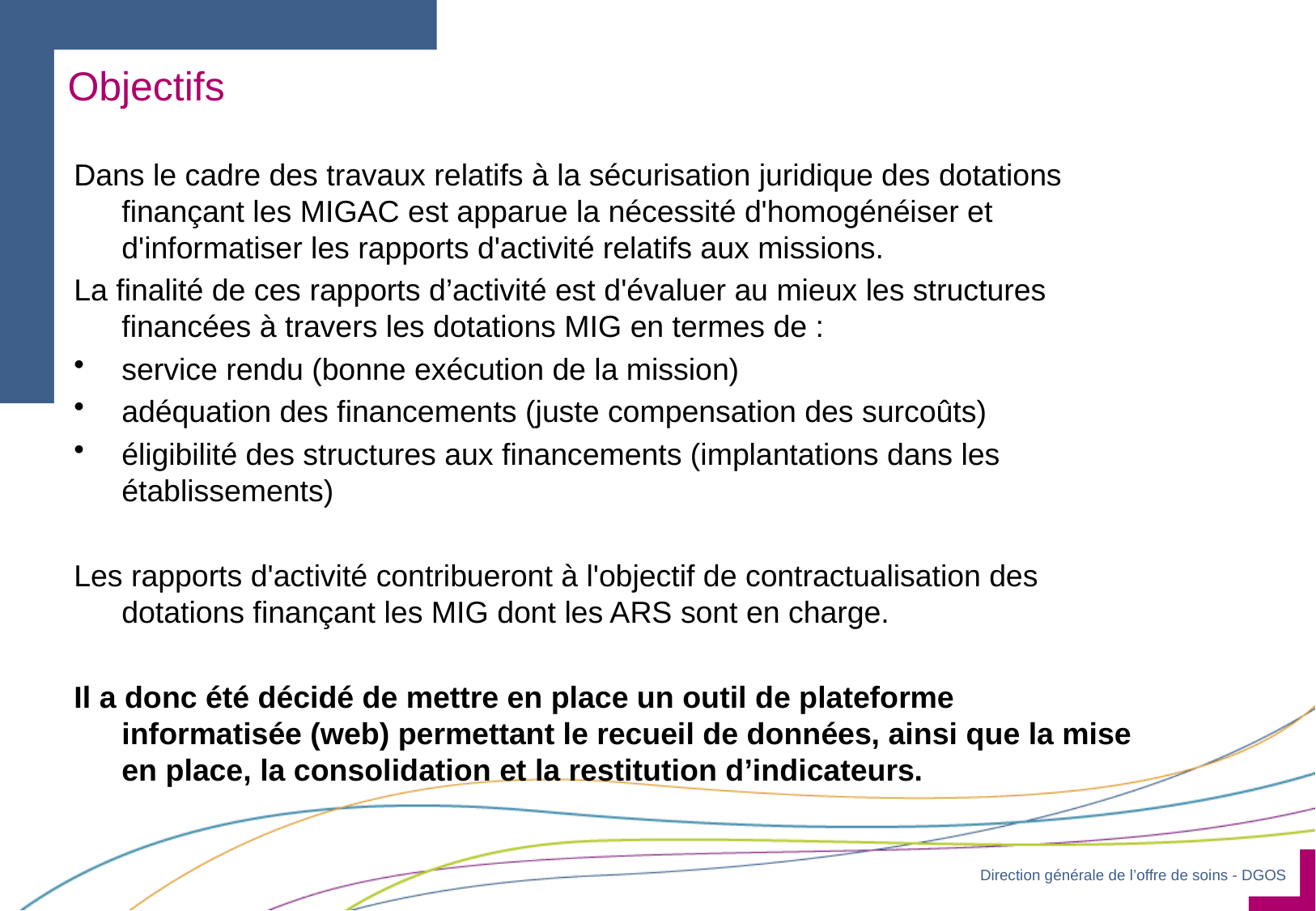

Objectifs
Dans le cadre des travaux relatifs à la sécurisation juridique des dotations finançant les MIGAC est apparue la nécessité d'homogénéiser et d'informatiser les rapports d'activité relatifs aux missions.
La finalité de ces rapports d’activité est d'évaluer au mieux les structures financées à travers les dotations MIG en termes de :
service rendu (bonne exécution de la mission)
adéquation des financements (juste compensation des surcoûts)
éligibilité des structures aux financements (implantations dans les établissements)

Les rapports d'activité contribueront à l'objectif de contractualisation des dotations finançant les MIG dont les ARS sont en charge.

Il a donc été décidé de mettre en place un outil de plateforme informatisée (web) permettant le recueil de données, ainsi que la mise en place, la consolidation et la restitution d’indicateurs.